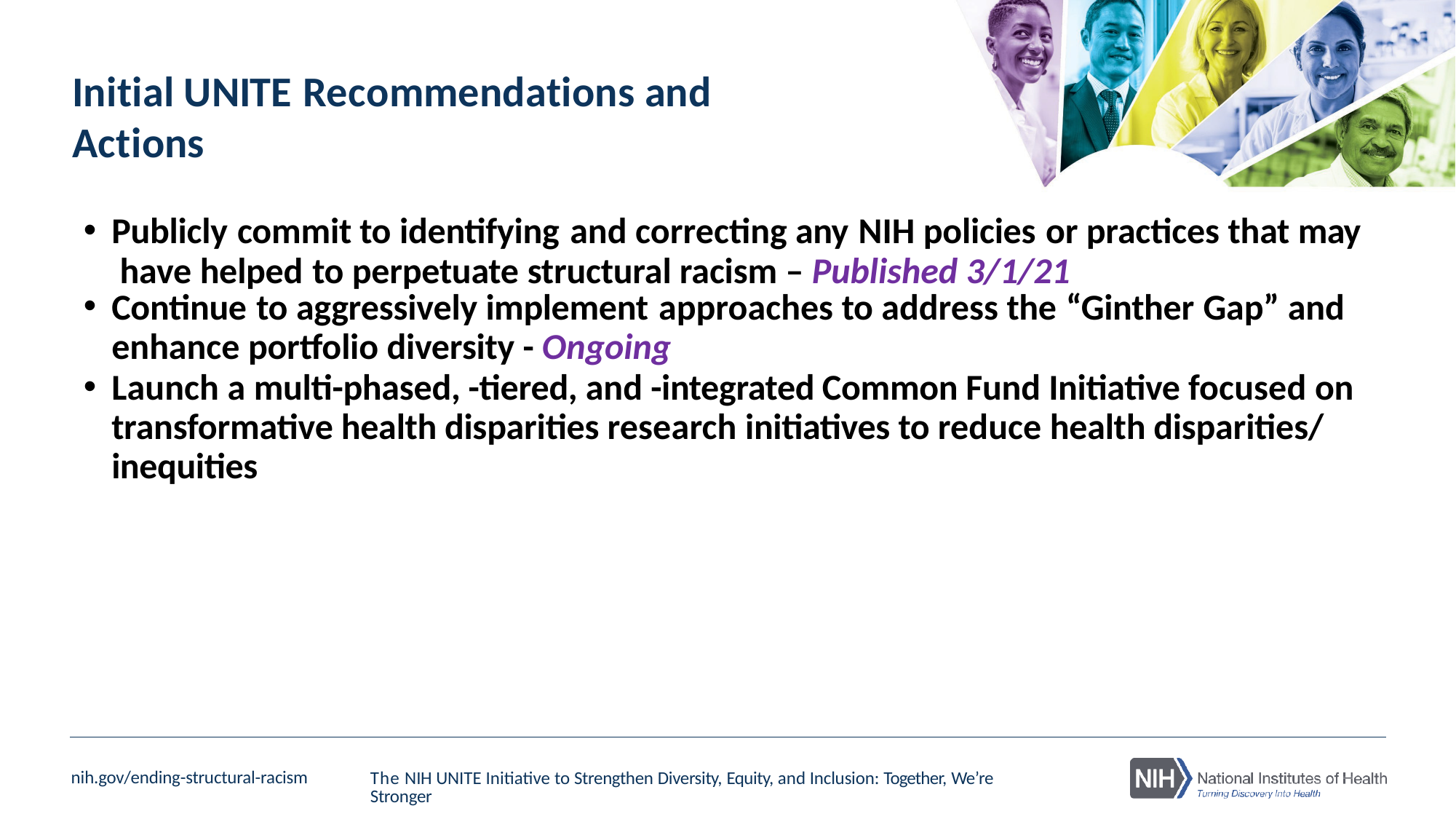

# Initial UNITE Recommendations and Actions
Publicly commit to identifying and correcting any NIH policies or practices that may  have helped to perpetuate structural racism – Published 3/1/21
Continue to aggressively implement approaches to address the “Ginther Gap” and
enhance portfolio diversity - Ongoing
Launch a multi-phased, -tiered, and -integrated Common Fund Initiative focused on  transformative health disparities research initiatives to reduce health disparities/  inequities
nih.gov/ending-structural-racism
The NIH UNITE Initiative to Strengthen Diversity, Equity, and Inclusion: Together, We’re Stronger